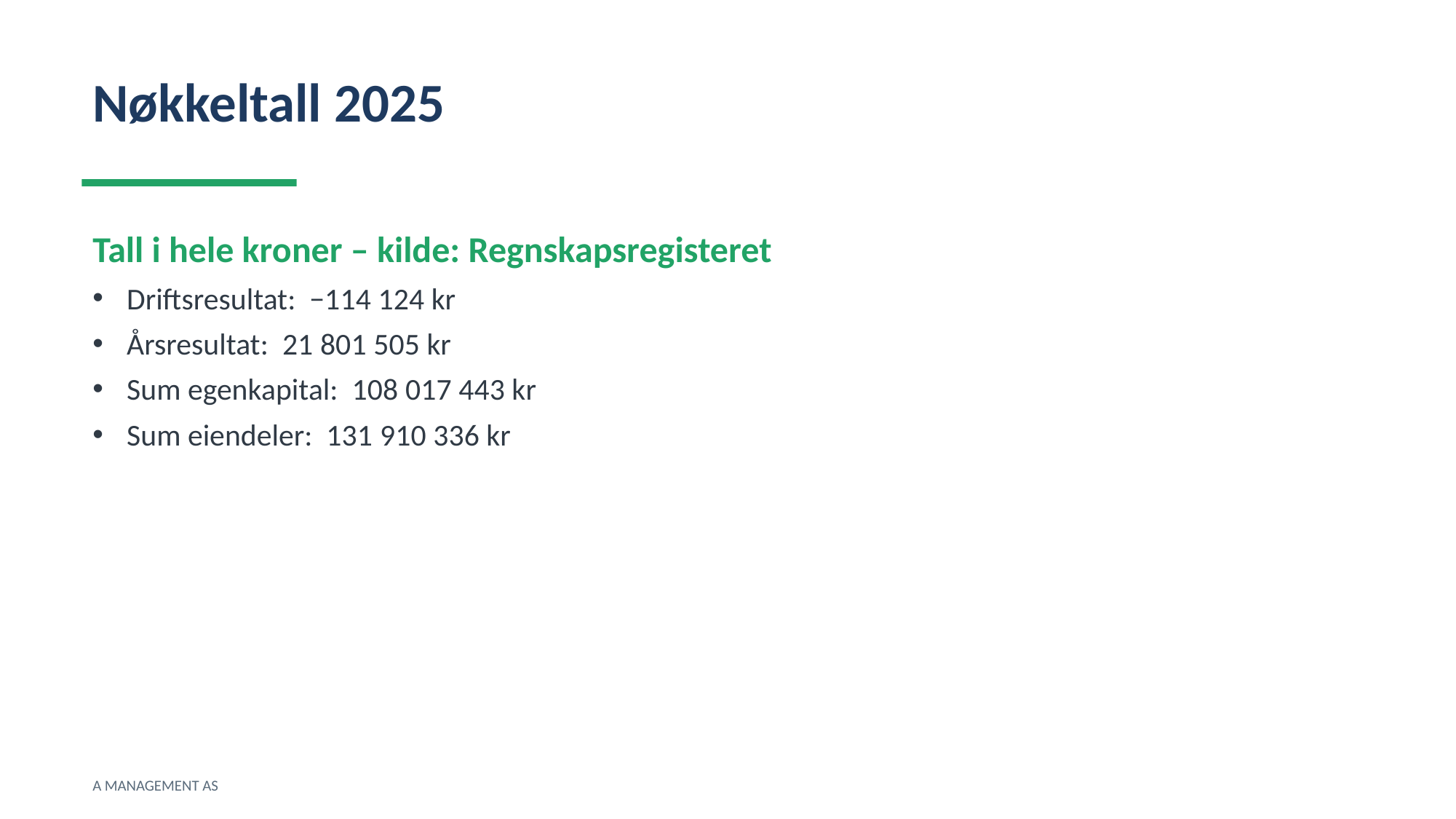

Nøkkeltall 2025

Tall i hele kroner – kilde: Regnskapsregisteret
Driftsresultat:  −114 124 kr
Årsresultat:  21 801 505 kr
Sum egenkapital:  108 017 443 kr
Sum eiendeler:  131 910 336 kr
A MANAGEMENT AS